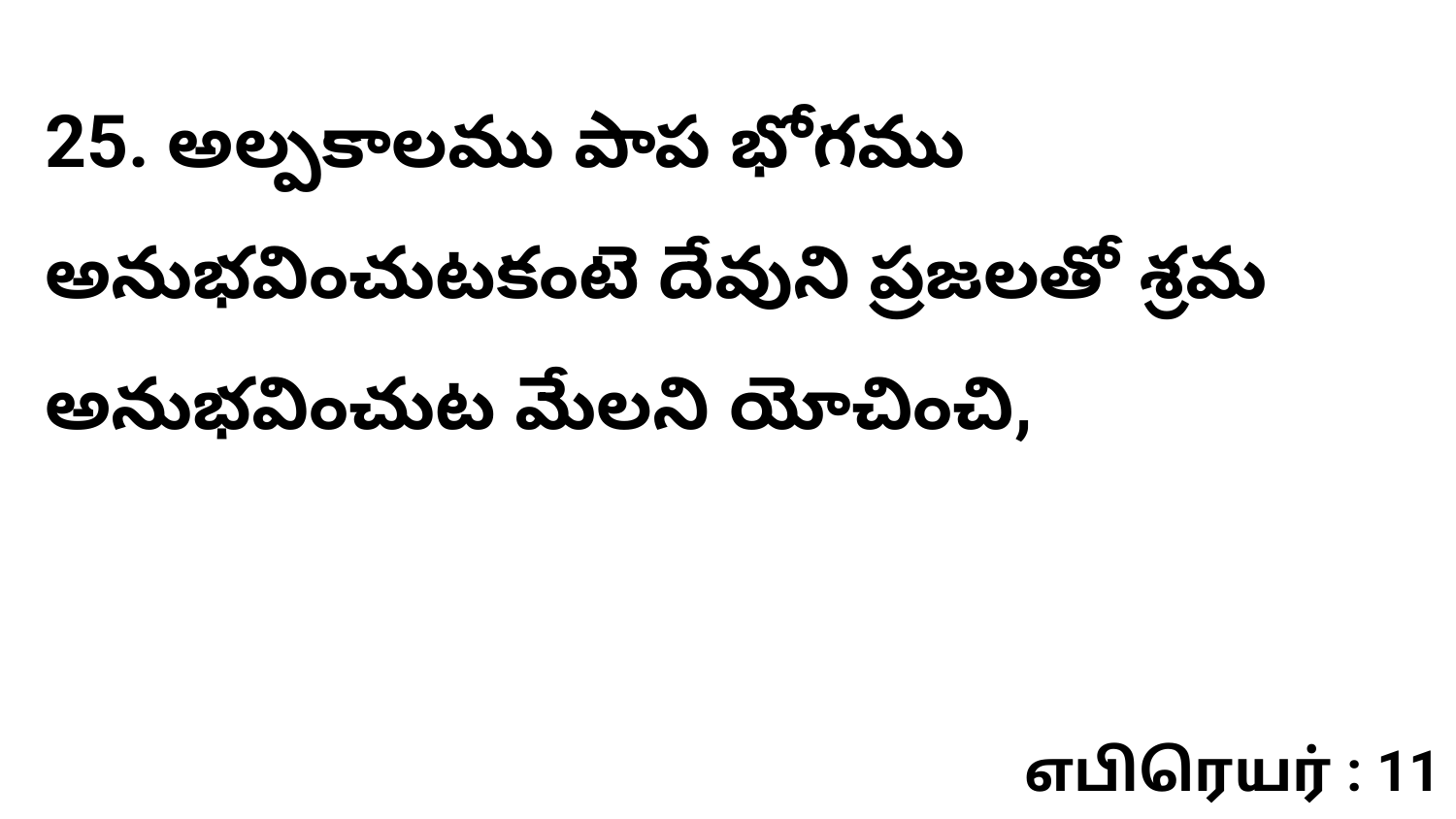

25. అల్పకాలము పాప భోగము అనుభవించుటకంటె దేవుని ప్రజలతో శ్రమ అనుభవించుట మేలని యోచించి,
எபிரெயர் : 11